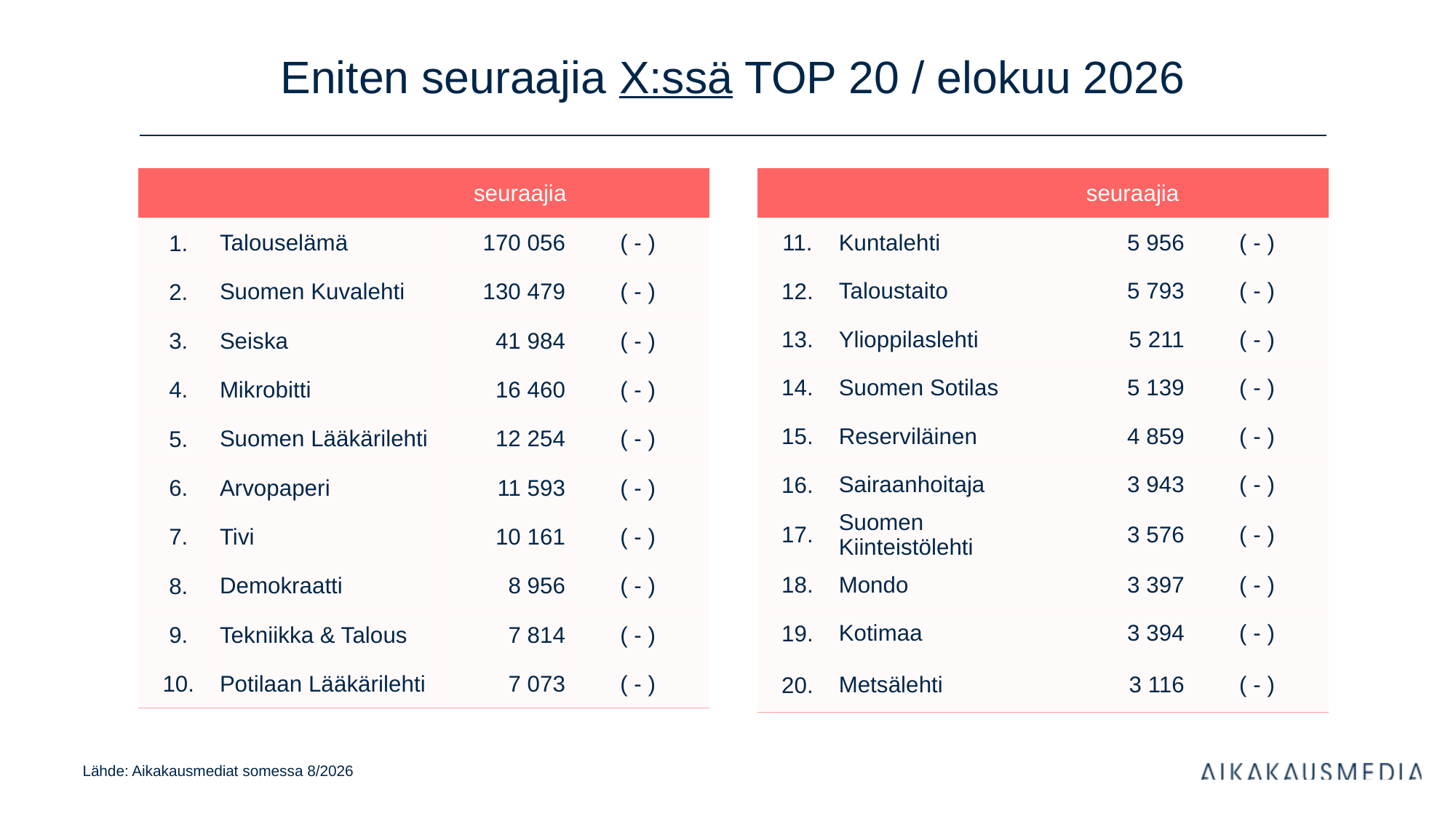

# Eniten seuraajia X:ssä TOP 20 / elokuu 2026
|  |  | seuraajia |  |
| --- | --- | --- | --- |
| 1. | Talouselämä | 170 056 | ( - ) |
| 2. | Suomen Kuvalehti | 130 479 | ( - ) |
| 3. | Seiska | 41 984 | ( - ) |
| 4. | Mikrobitti | 16 460 | ( - ) |
| 5. | Suomen Lääkärilehti | 12 254 | ( - ) |
| 6. | Arvopaperi | 11 593 | ( - ) |
| 7. | Tivi | 10 161 | ( - ) |
| 8. | Demokraatti | 8 956 | ( - ) |
| 9. | Tekniikka & Talous | 7 814 | ( - ) |
| 10. | Potilaan Lääkärilehti | 7 073 | ( - ) |
|  |  | seuraajia |  |
| --- | --- | --- | --- |
| 11. | Kuntalehti | 5 956 | ( - ) |
| 12. | Taloustaito | 5 793 | ( - ) |
| 13. | Ylioppilaslehti | 5 211 | ( - ) |
| 14. | Suomen Sotilas | 5 139 | ( - ) |
| 15. | Reserviläinen | 4 859 | ( - ) |
| 16. | Sairaanhoitaja | 3 943 | ( - ) |
| 17. | Suomen Kiinteistölehti | 3 576 | ( - ) |
| 18. | Mondo | 3 397 | ( - ) |
| 19. | Kotimaa | 3 394 | ( - ) |
| 20. | Metsälehti | 3 116 | ( - ) |